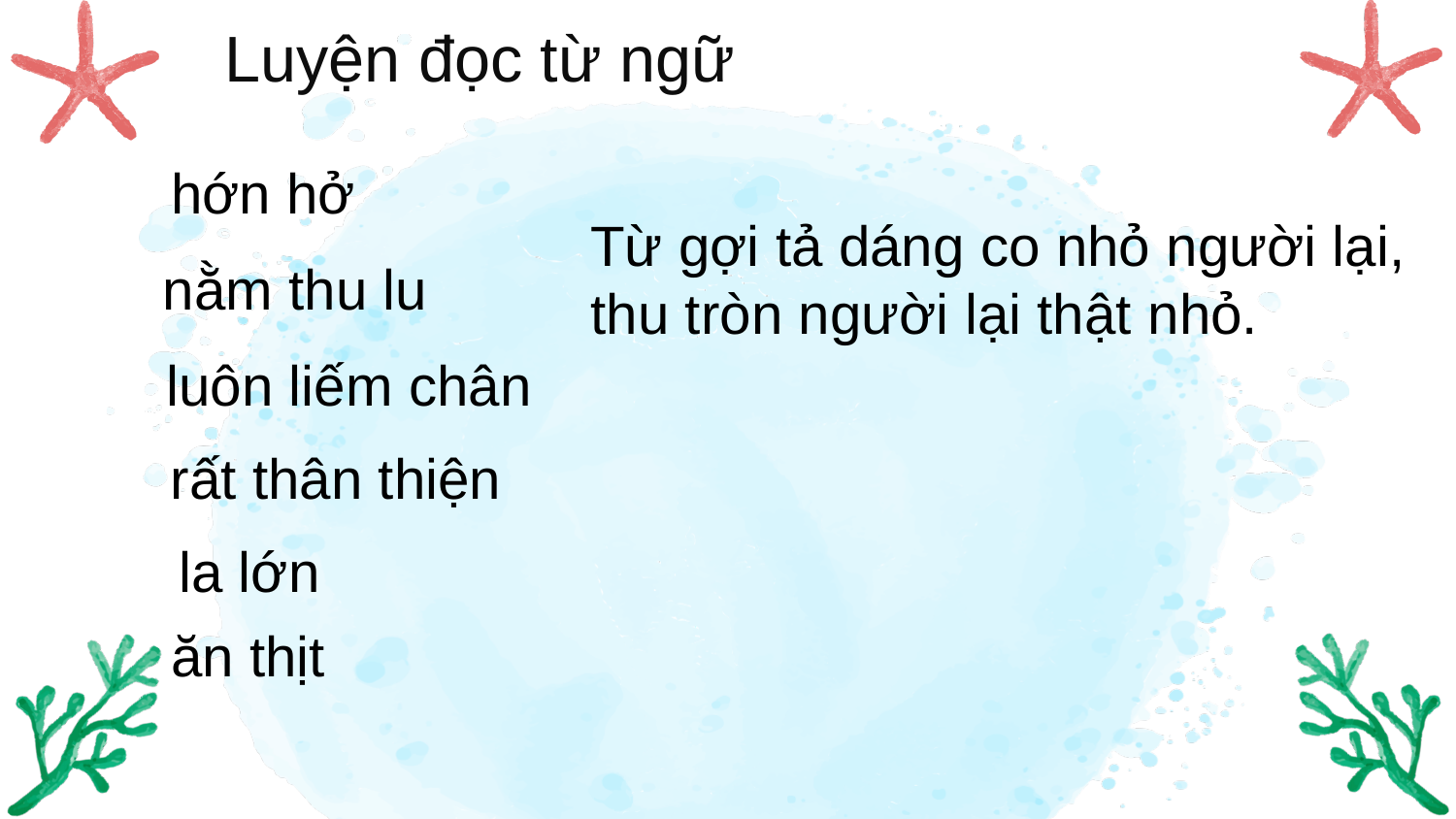

Luyện đọc từ ngữ
hớn hở
Từ gợi tả dáng co nhỏ người lại, thu tròn người lại thật nhỏ.
nằm thu lu
luôn liếm chân
rất thân thiện
la lớn
ăn thịt